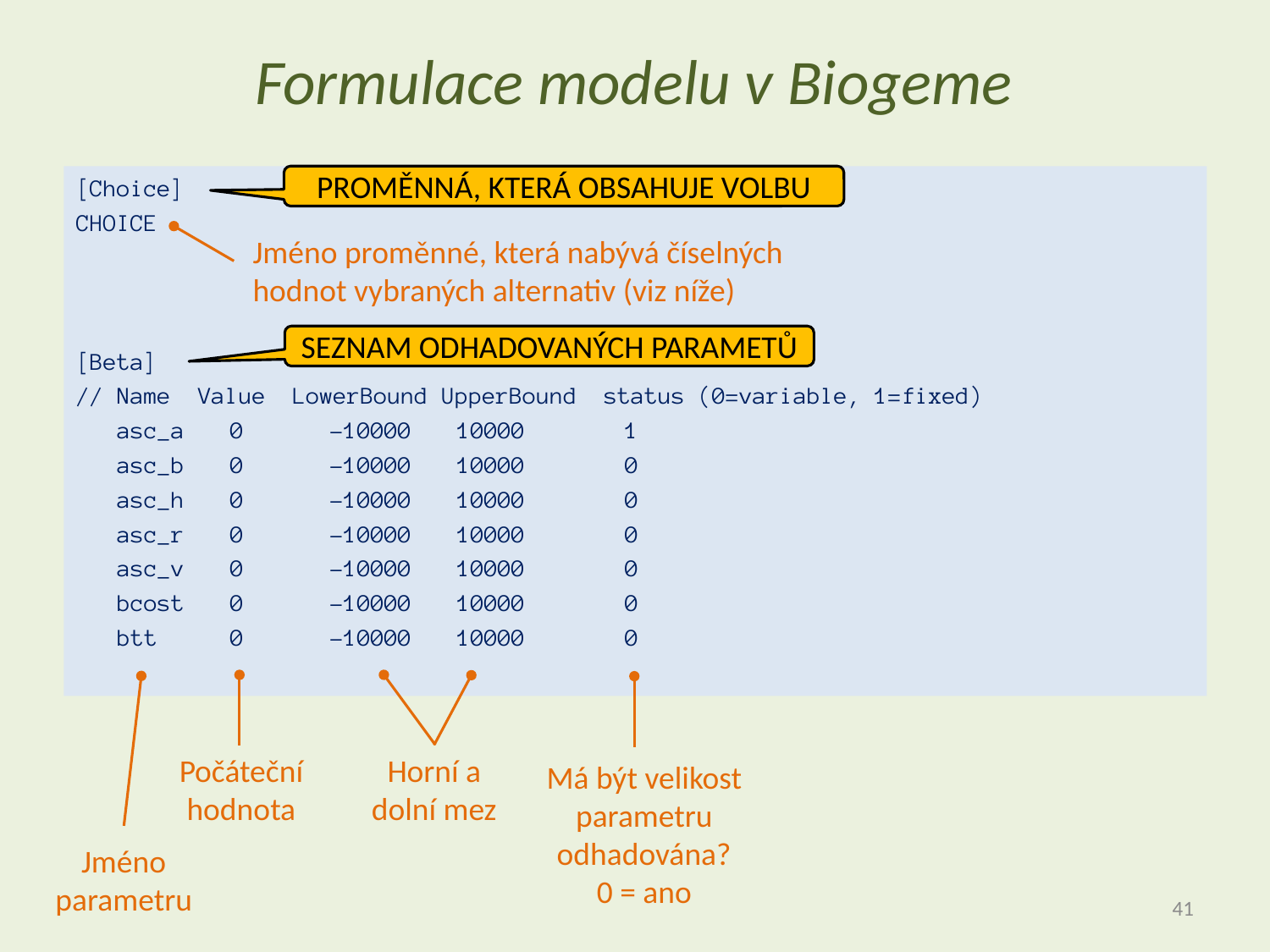

# Formulace modelu v Biogeme
[Choice]
CHOICE

[Beta]
// Name  Value  LowerBound UpperBound  status (0=variable, 1=fixed)
   asc_a	  0	-10000	10000	   1
   asc_b	  0	-10000	10000	   0
   asc_h	  0	-10000	10000	   0
   asc_r	  0	-10000	10000	   0
   asc_v	  0	-10000	10000	   0
   bcost	  0	-10000	10000	   0
   btt	  0	-10000	10000	   0

PROMĚNNÁ, KTERÁ OBSAHUJE VOLBU
Jméno proměnné, která nabývá číselných hodnot vybraných alternativ (viz níže)
SEZNAM ODHADOVANÝCH PARAMETŮ
Počáteční hodnota
Horní a dolní mez
Má být velikost parametru odhadována?
0 = ano
Jméno parametru
41